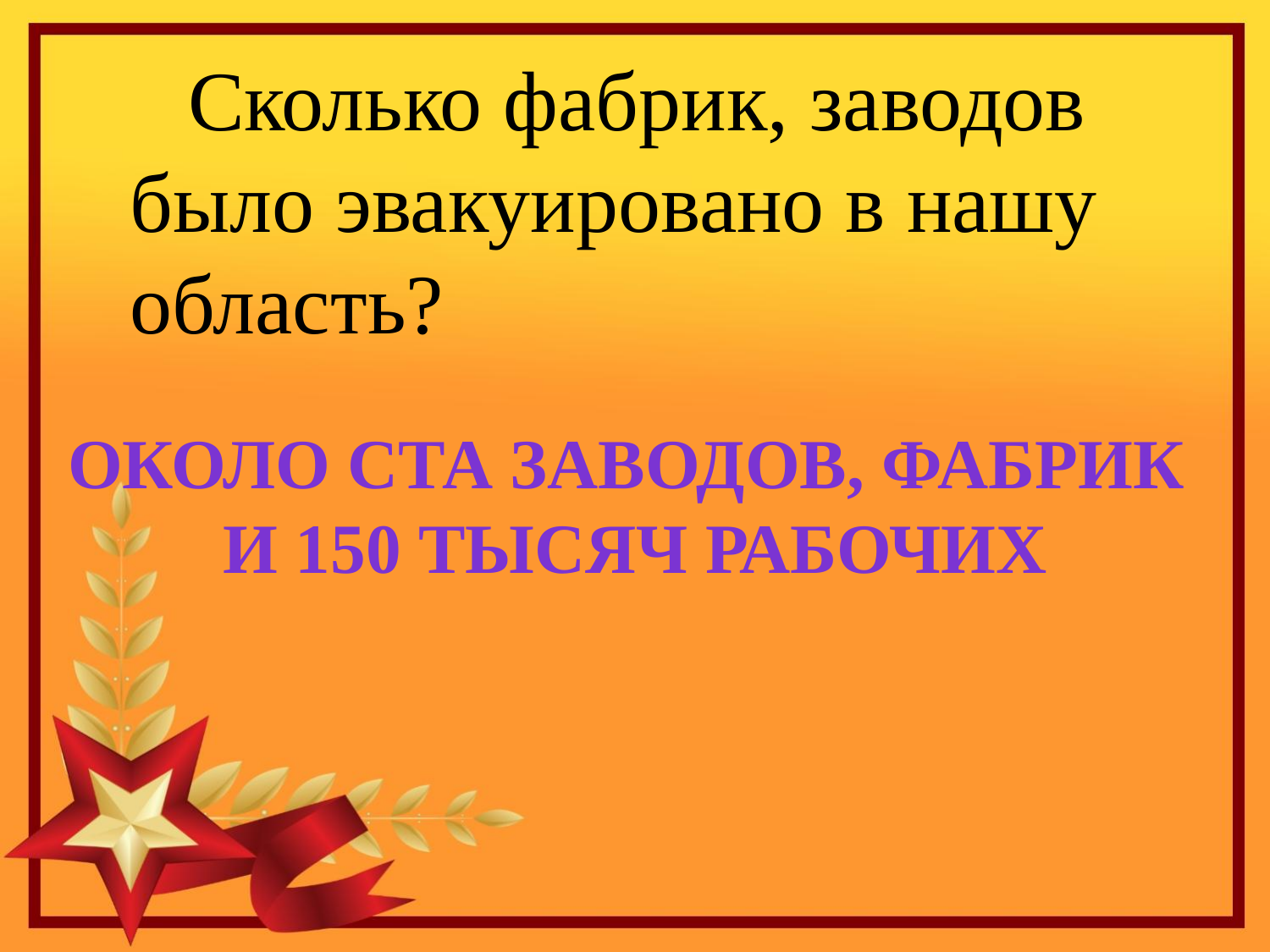

Сколько фабрик, заводов было эвакуировано в нашу область?
Около ста заводов, фабрик
и 150 тысяч рабочих